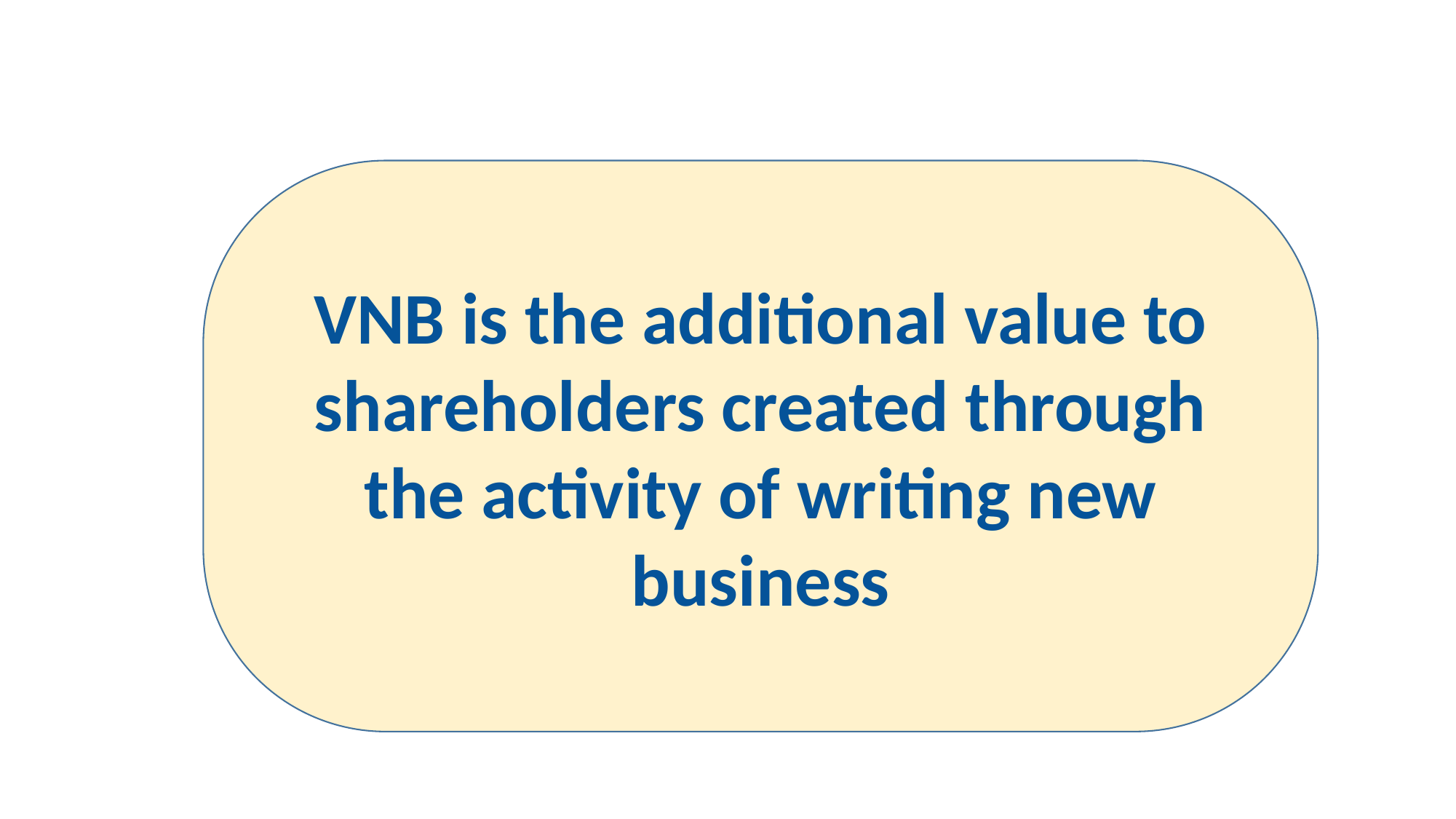

VNB is the additional value to shareholders created through the activity of writing new business